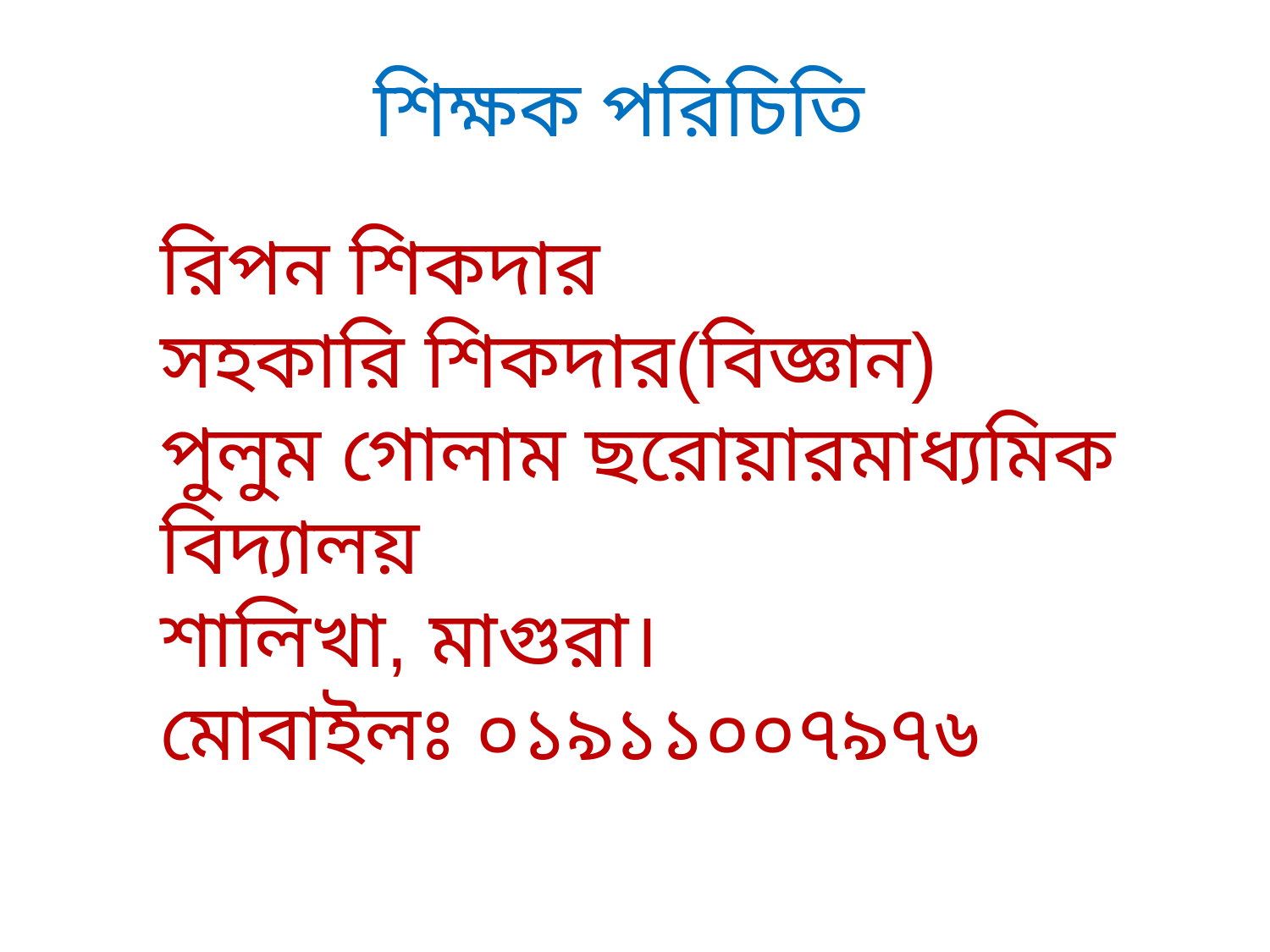

শিক্ষক পরিচিতি
রিপন শিকদার
সহকারি শিকদার(বিজ্ঞান)
পুলুম গোলাম ছরোয়ারমাধ্যমিক বিদ্যালয়
শালিখা, মাগুরা।
মোবাইলঃ ০১৯১১০০৭৯৭৬